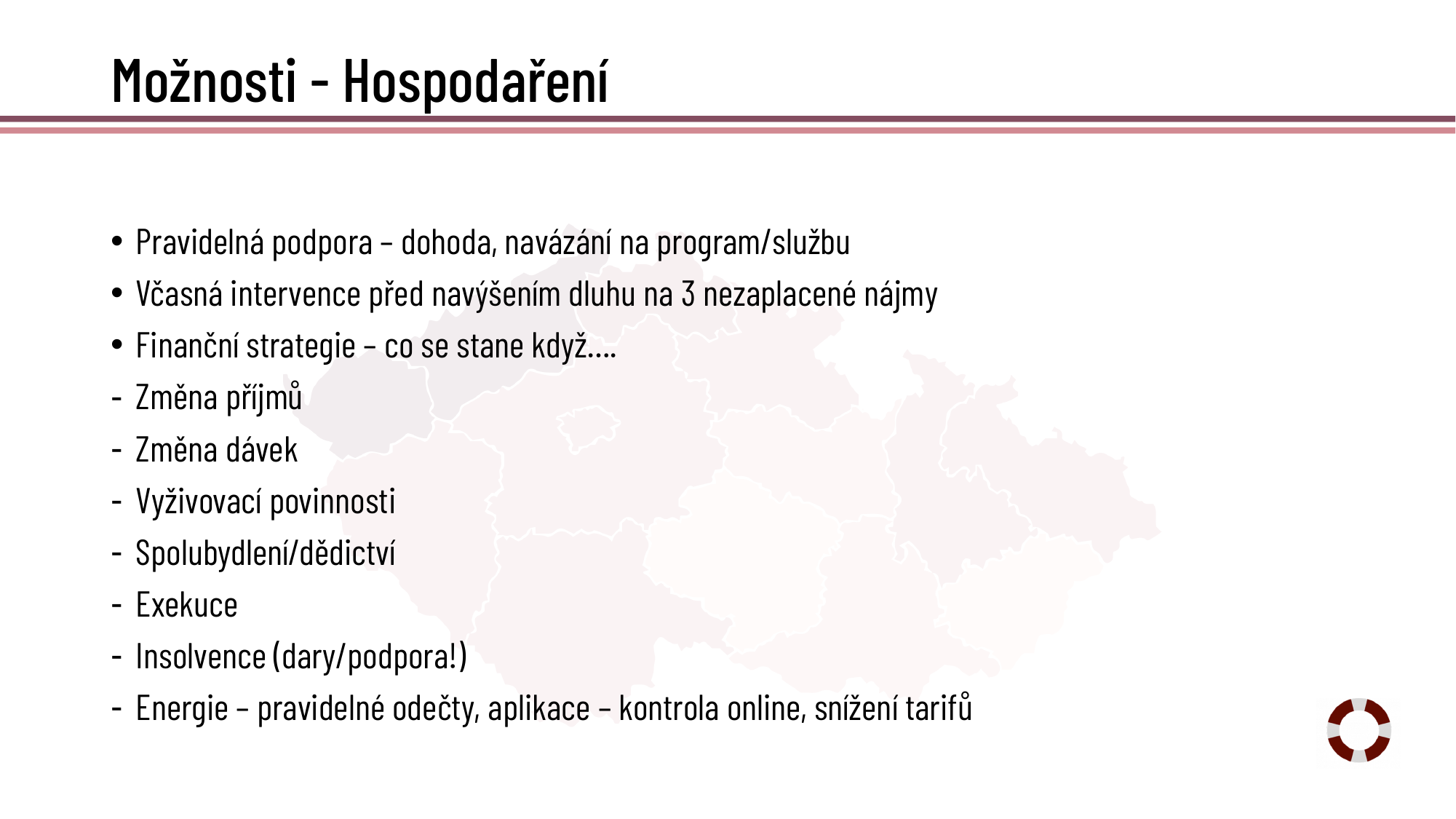

# Možnosti - Hospodaření
Pravidelná podpora – dohoda, navázání na program/službu
Včasná intervence před navýšením dluhu na 3 nezaplacené nájmy
Finanční strategie – co se stane když….
Změna příjmů
Změna dávek
Vyživovací povinnosti
Spolubydlení/dědictví
Exekuce
Insolvence (dary/podpora!)
Energie – pravidelné odečty, aplikace – kontrola online, snížení tarifů